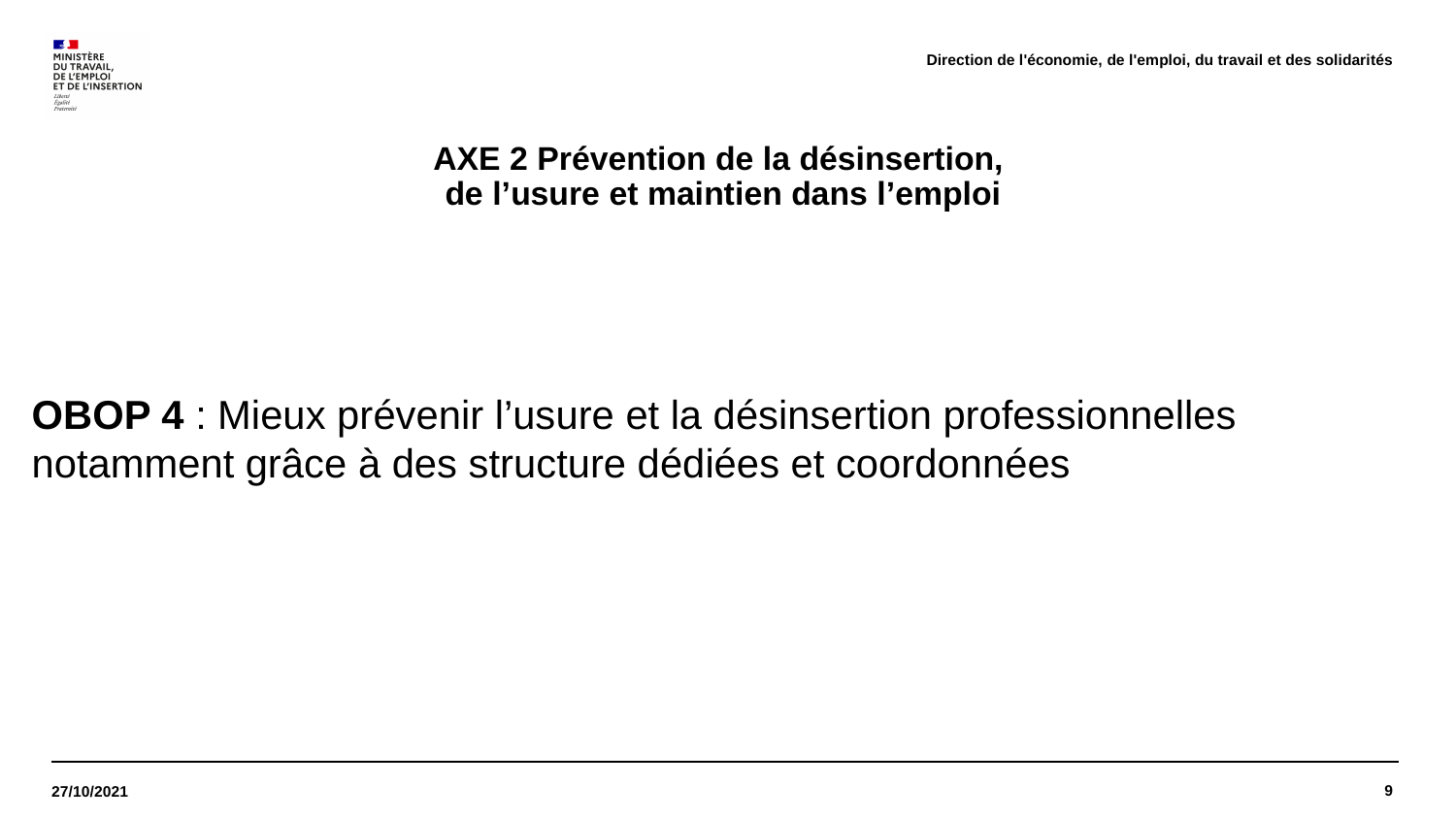

Direction de l'économie, de l'emploi, du travail et des solidarités
# AXE 2 Prévention de la désinsertion, de l’usure et maintien dans l’emploi

OBOP 4 : Mieux prévenir l’usure et la désinsertion professionnelles notamment grâce à des structure dédiées et coordonnées

9
27/10/2021